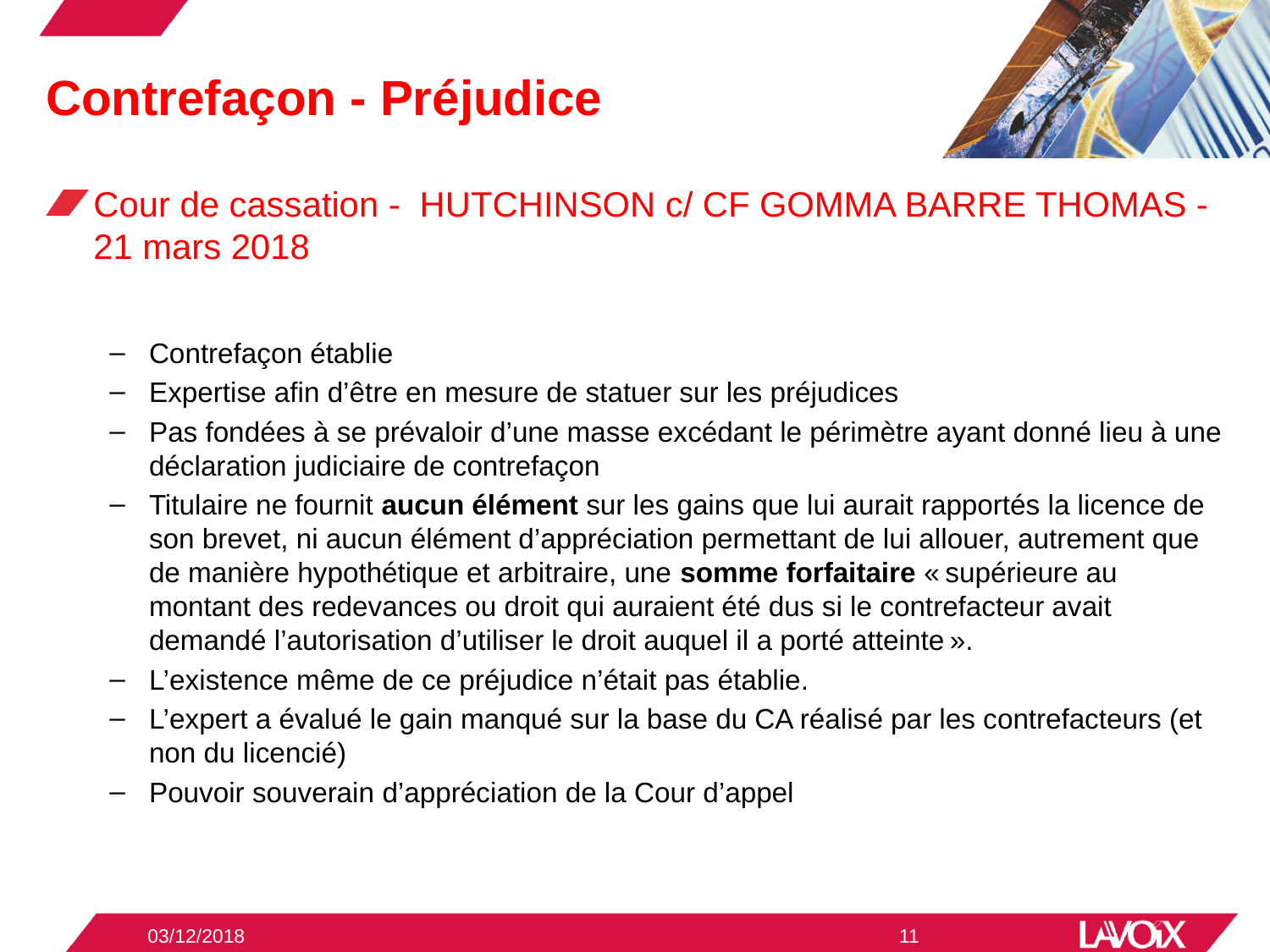

# Contrefaçon - Préjudice
Cour de cassation -  HUTCHINSON c/ CF GOMMA BARRE THOMAS -  21 mars 2018

Contrefaçon établie
Expertise afin d’être en mesure de statuer sur les préjudices
Pas fondées à se prévaloir d’une masse excédant le périmètre ayant donné lieu à une déclaration judiciaire de contrefaçon
Titulaire ne fournit aucun élément sur les gains que lui aurait rapportés la licence de son brevet, ni aucun élément d’appréciation permettant de lui allouer, autrement que de manière hypothétique et arbitraire, une somme forfaitaire « supérieure au montant des redevances ou droit qui auraient été dus si le contrefacteur avait demandé l’autorisation d’utiliser le droit auquel il a porté atteinte ».
L’existence même de ce préjudice n’était pas établie.
L’expert a évalué le gain manqué sur la base du CA réalisé par les contrefacteurs (et non du licencié)
Pouvoir souverain d’appréciation de la Cour d’appel
03/12/2018

11